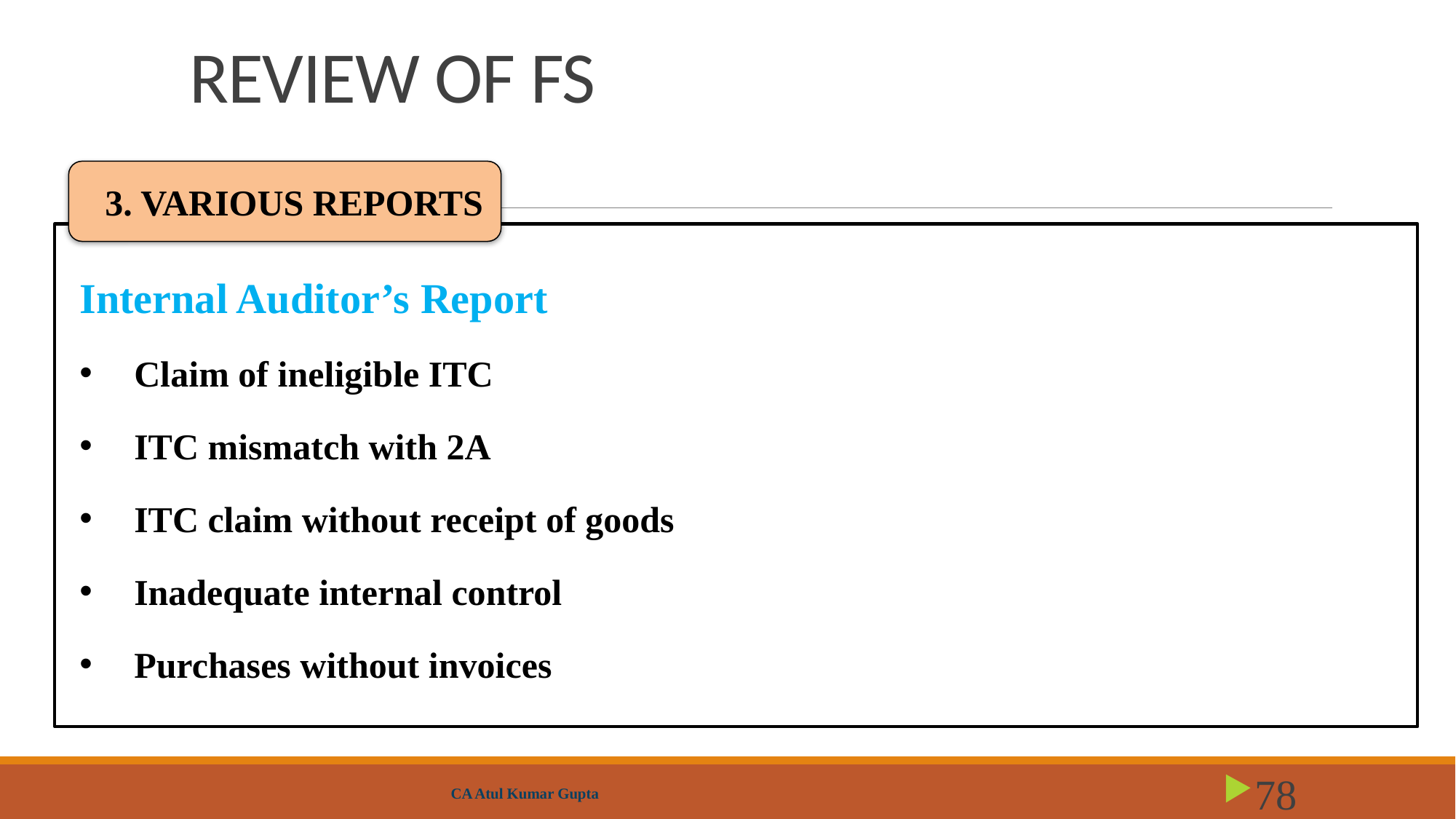

# REVIEW OF FS
3. VARIOUS REPORTS

Internal Auditor’s Report
Claim of ineligible ITC
ITC mismatch with 2A
ITC claim without receipt of goods
Inadequate internal control
Purchases without invoices

CA Atul Kumar Gupta
78